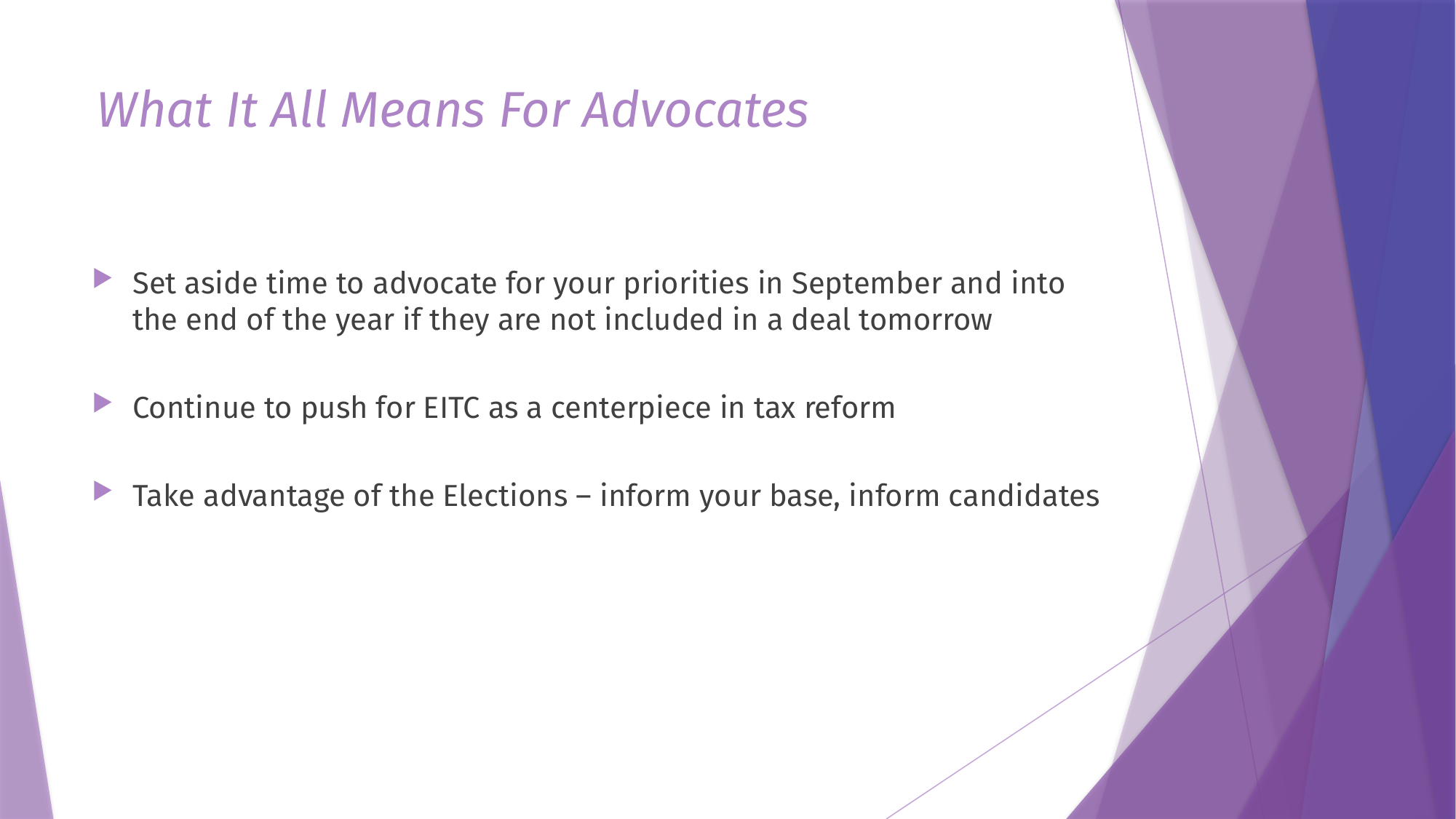

What It All Means For Advocates
Set aside time to advocate for your priorities in September and into the end of the year if they are not included in a deal tomorrow
Continue to push for EITC as a centerpiece in tax reform
Take advantage of the Elections – inform your base, inform candidates